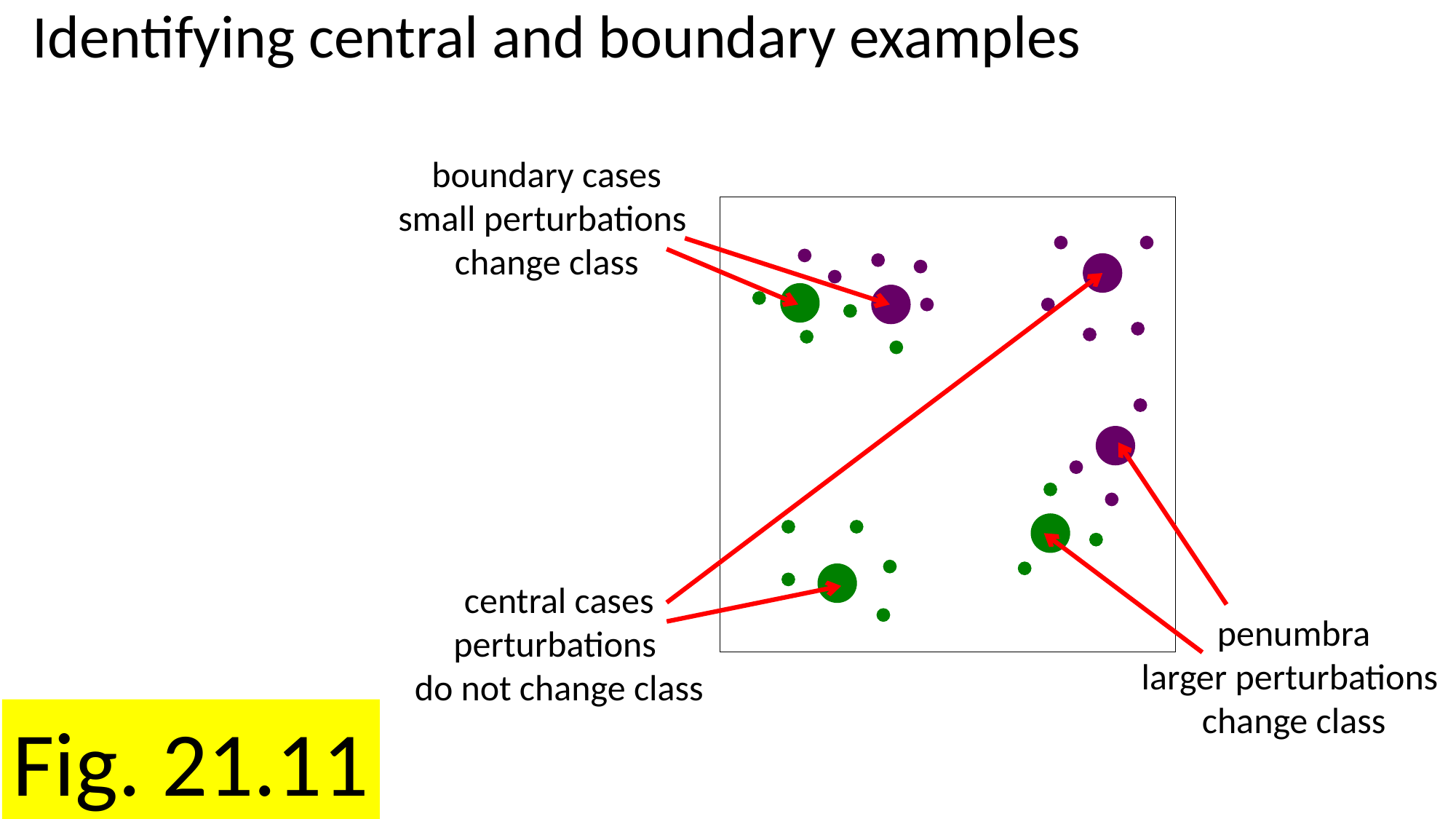

# Identifying central and boundary examples
boundary cases
small perturbations
change class

central cases
perturbations
do not change class
penumbra
larger perturbations
change class
Fig. 21.11